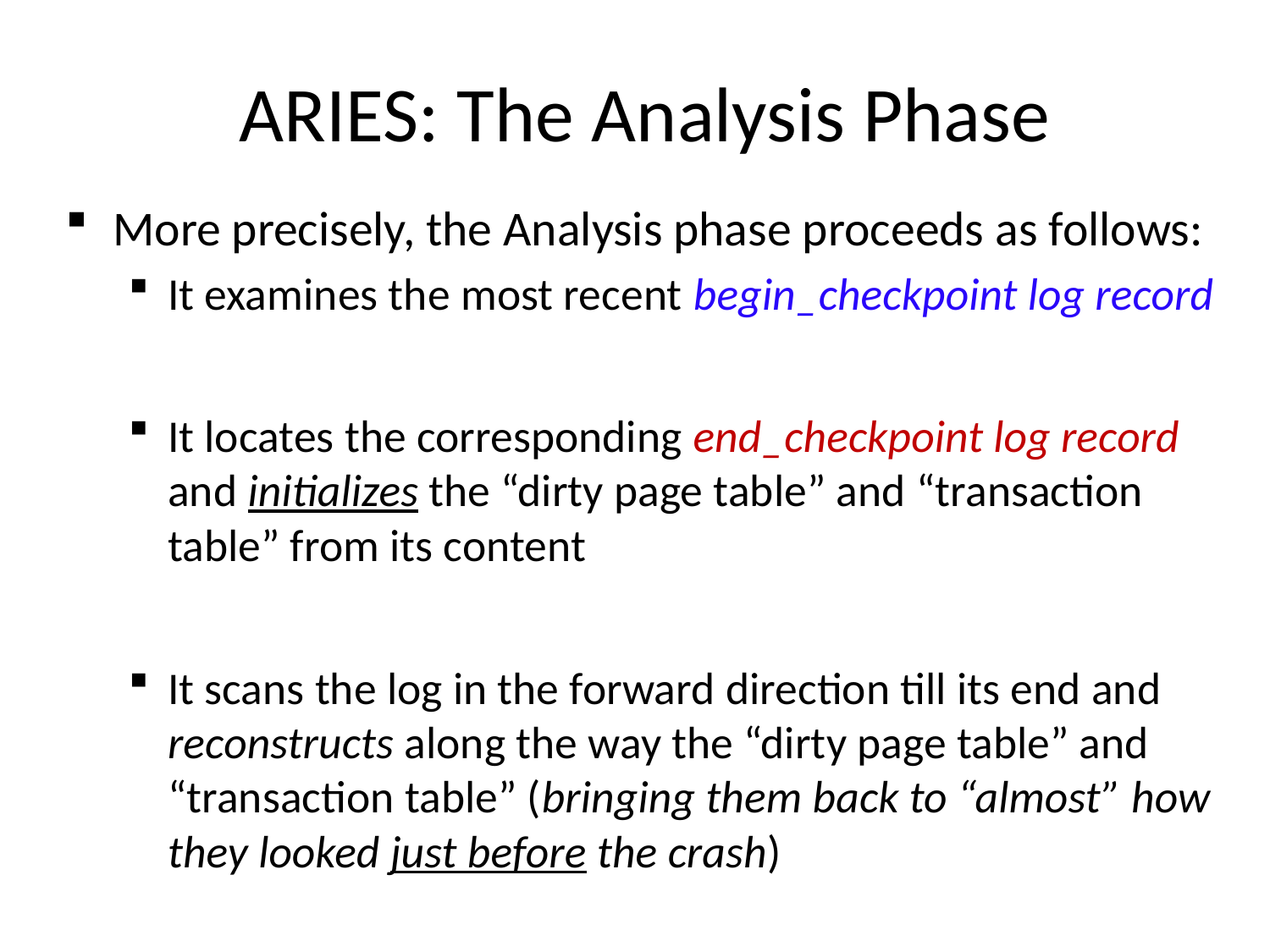

# ARIES: The Analysis Phase
More precisely, the Analysis phase proceeds as follows:
It examines the most recent begin_checkpoint log record

It locates the corresponding end_checkpoint log record and initializes the “dirty page table” and “transaction table” from its content

It scans the log in the forward direction till its end and reconstructs along the way the “dirty page table” and “transaction table” (bringing them back to “almost” how they looked just before the crash)